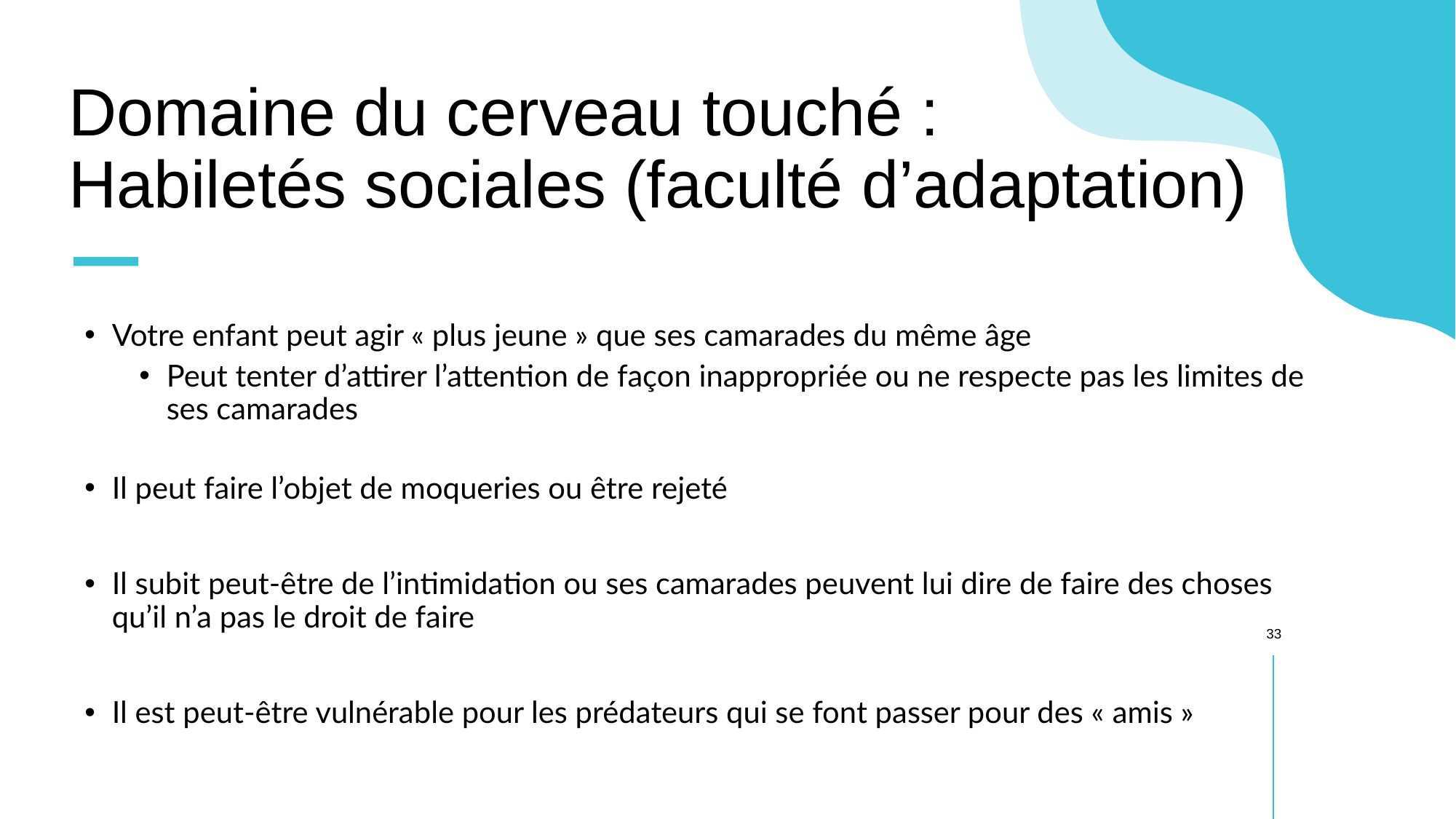

# Domaine du cerveau touché : Habiletés sociales (faculté d’adaptation)

Votre enfant peut agir « plus jeune » que ses camarades du même âge
Peut tenter d’attirer l’attention de façon inappropriée ou ne respecte pas les limites de ses camarades

Il peut faire l’objet de moqueries ou être rejeté

Il subit peut-être de l’intimidation ou ses camarades peuvent lui dire de faire des choses qu’il n’a pas le droit de faire

Il est peut-être vulnérable pour les prédateurs qui se font passer pour des « amis »
33